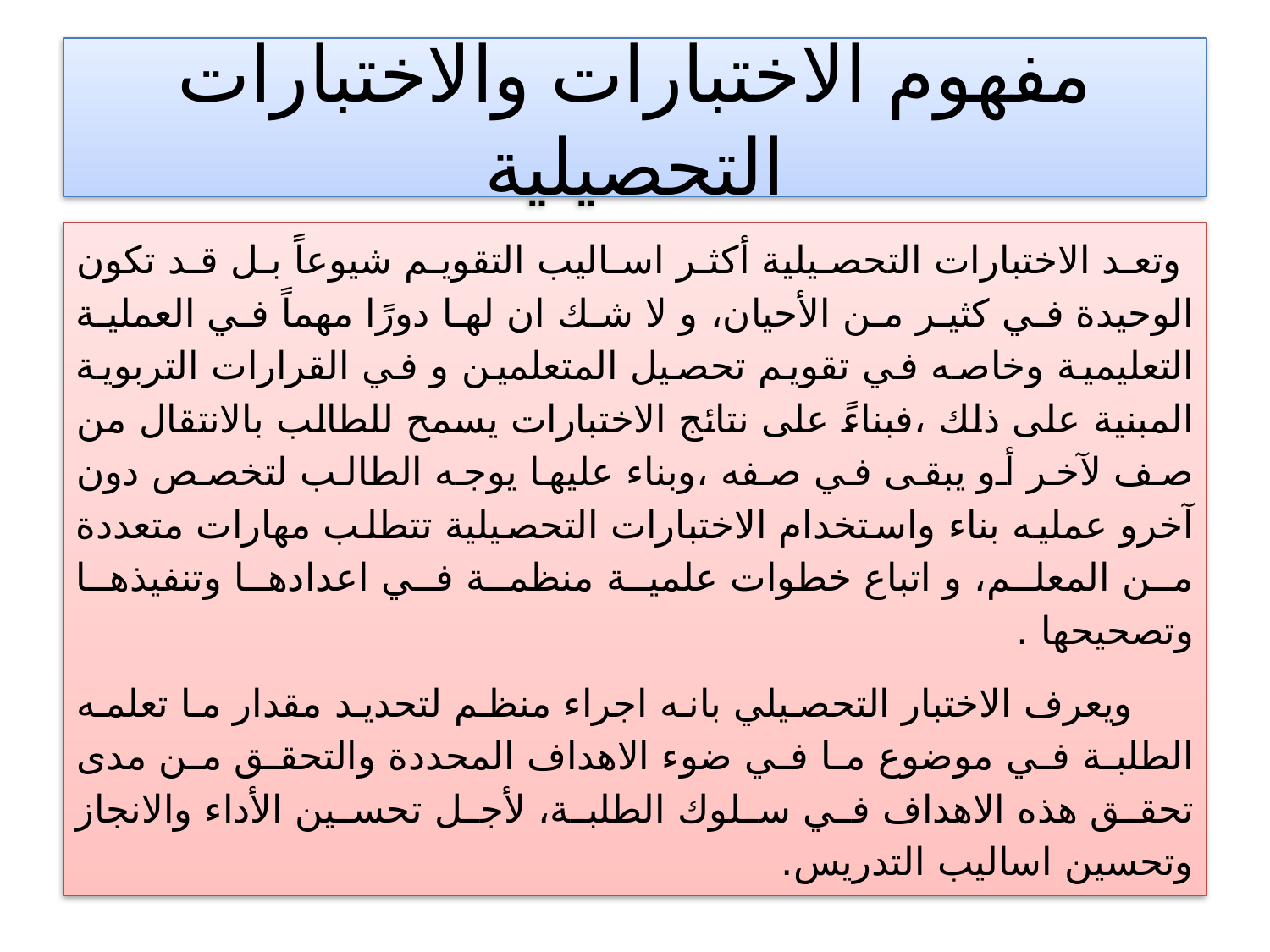

# مفهوم الاختبارات والاختبارات التحصيلية
 وتعد الاختبارات التحصيلية أكثر اساليب التقويم شيوعاً بل قد تكون الوحيدة في كثير من الأحيان، و لا شك ان لها دورًا مهماً في العملية التعليمية وخاصه في تقويم تحصيل المتعلمين و في القرارات التربوية المبنية على ذلك ،فبناءً على نتائج الاختبارات يسمح للطالب بالانتقال من صف لآخر أو يبقى في صفه ،وبناء عليها يوجه الطالب لتخصص دون آخرو عمليه بناء واستخدام الاختبارات التحصيلية تتطلب مهارات متعددة من المعلم، و اتباع خطوات علمية منظمة في اعدادها وتنفيذها وتصحيحها .
     ويعرف الاختبار التحصيلي بانه اجراء منظم لتحديد مقدار ما تعلمه الطلبة في موضوع ما في ضوء الاهداف المحددة والتحقق من مدى تحقق هذه الاهداف في سلوك الطلبة، لأجل تحسين الأداء والانجاز وتحسين اساليب التدريس.